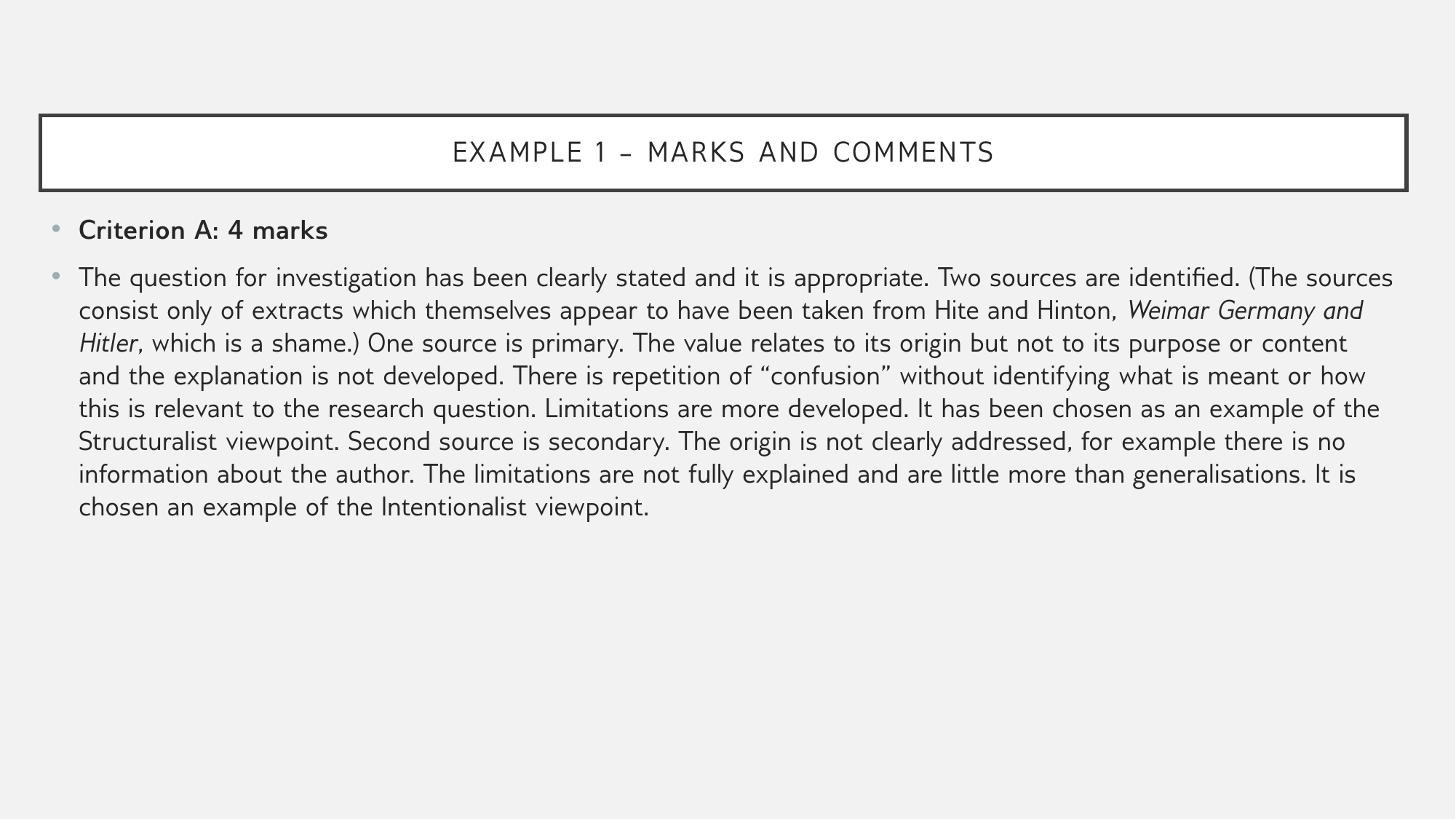

# Example 1 – marks and comments
Criterion A: 4 marks
The question for investigation has been clearly stated and it is appropriate. Two sources are identified. (The sources consist only of extracts which themselves appear to have been taken from Hite and Hinton, Weimar Germany and Hitler, which is a shame.) One source is primary. The value relates to its origin but not to its purpose or content and the explanation is not developed. There is repetition of “confusion” without identifying what is meant or how this is relevant to the research question. Limitations are more developed. It has been chosen as an example of the Structuralist viewpoint. Second source is secondary. The origin is not clearly addressed, for example there is no information about the author. The limitations are not fully explained and are little more than generalisations. It is chosen an example of the Intentionalist viewpoint.